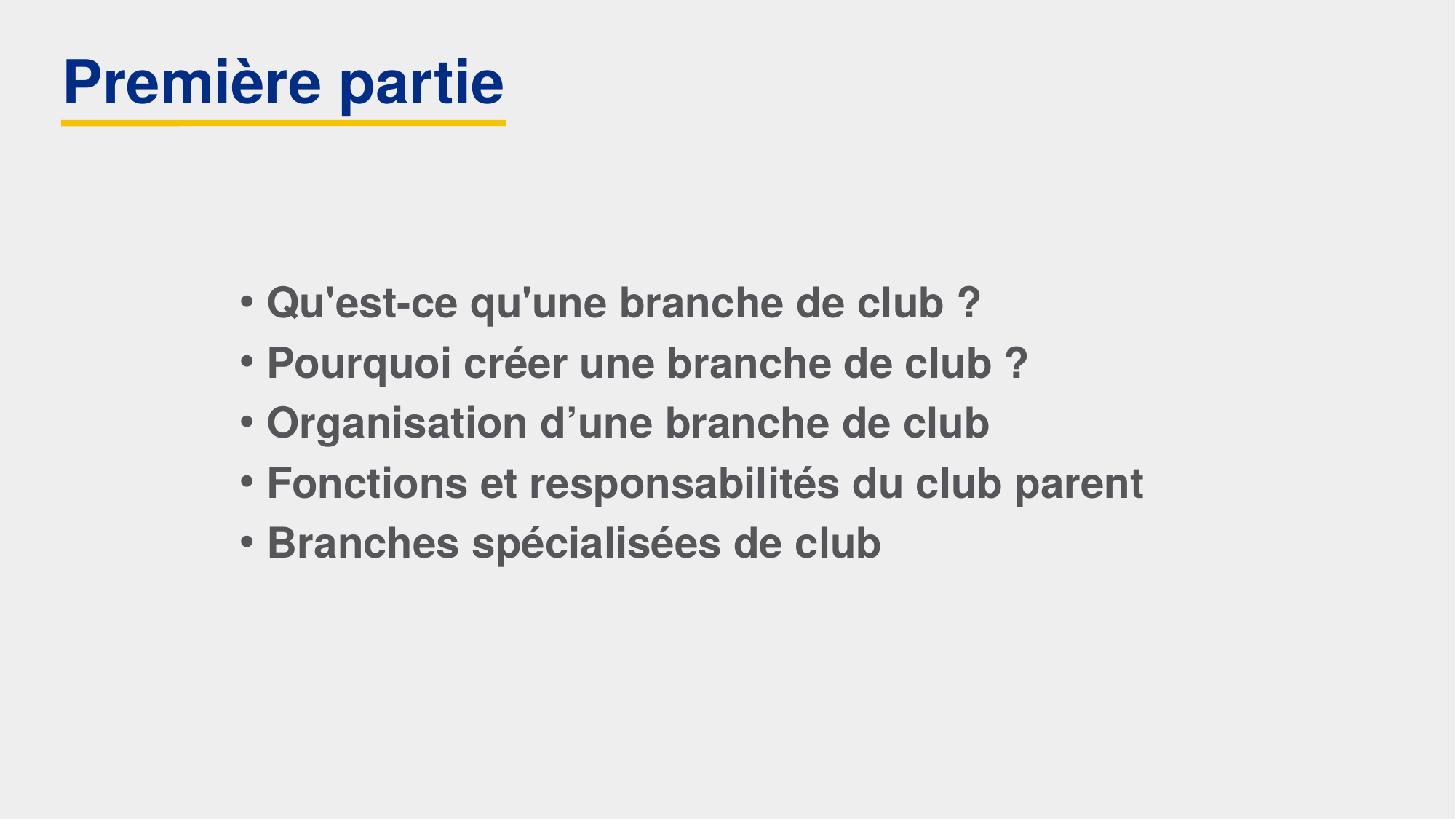

# Première partie
Qu'est-ce qu'une branche de club ?
Pourquoi créer une branche de club ?
Organisation d’une branche de club
Fonctions et responsabilités du club parent
Branches spécialisées de club